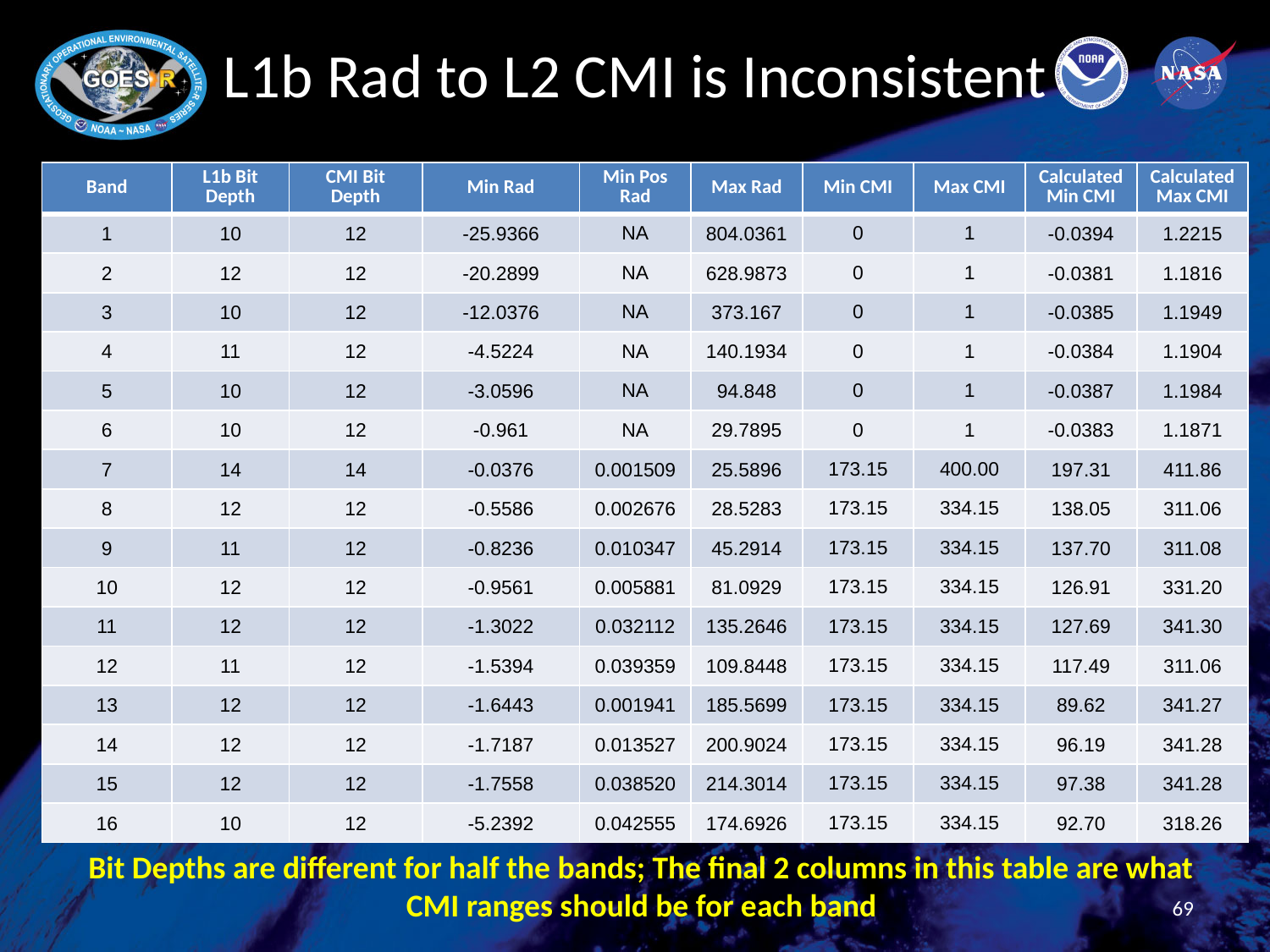

# L1b Rad to L2 CMI is Inconsistent
| Band | L1b Bit Depth | CMI Bit Depth | Min Rad | Min Pos Rad | Max Rad | Min CMI | Max CMI | Calculated Min CMI | Calculated Max CMI |
| --- | --- | --- | --- | --- | --- | --- | --- | --- | --- |
| 1 | 10 | 12 | -25.9366 | NA | 804.0361 | 0 | 1 | -0.0394 | 1.2215 |
| 2 | 12 | 12 | -20.2899 | NA | 628.9873 | 0 | 1 | -0.0381 | 1.1816 |
| 3 | 10 | 12 | -12.0376 | NA | 373.167 | 0 | 1 | -0.0385 | 1.1949 |
| 4 | 11 | 12 | -4.5224 | NA | 140.1934 | 0 | 1 | -0.0384 | 1.1904 |
| 5 | 10 | 12 | -3.0596 | NA | 94.848 | 0 | 1 | -0.0387 | 1.1984 |
| 6 | 10 | 12 | -0.961 | NA | 29.7895 | 0 | 1 | -0.0383 | 1.1871 |
| 7 | 14 | 14 | -0.0376 | 0.001509 | 25.5896 | 173.15 | 400.00 | 197.31 | 411.86 |
| 8 | 12 | 12 | -0.5586 | 0.002676 | 28.5283 | 173.15 | 334.15 | 138.05 | 311.06 |
| 9 | 11 | 12 | -0.8236 | 0.010347 | 45.2914 | 173.15 | 334.15 | 137.70 | 311.08 |
| 10 | 12 | 12 | -0.9561 | 0.005881 | 81.0929 | 173.15 | 334.15 | 126.91 | 331.20 |
| 11 | 12 | 12 | -1.3022 | 0.032112 | 135.2646 | 173.15 | 334.15 | 127.69 | 341.30 |
| 12 | 11 | 12 | -1.5394 | 0.039359 | 109.8448 | 173.15 | 334.15 | 117.49 | 311.06 |
| 13 | 12 | 12 | -1.6443 | 0.001941 | 185.5699 | 173.15 | 334.15 | 89.62 | 341.27 |
| 14 | 12 | 12 | -1.7187 | 0.013527 | 200.9024 | 173.15 | 334.15 | 96.19 | 341.28 |
| 15 | 12 | 12 | -1.7558 | 0.038520 | 214.3014 | 173.15 | 334.15 | 97.38 | 341.28 |
| 16 | 10 | 12 | -5.2392 | 0.042555 | 174.6926 | 173.15 | 334.15 | 92.70 | 318.26 |
Bit Depths are different for half the bands; The final 2 columns in this table are what CMI ranges should be for each band
69